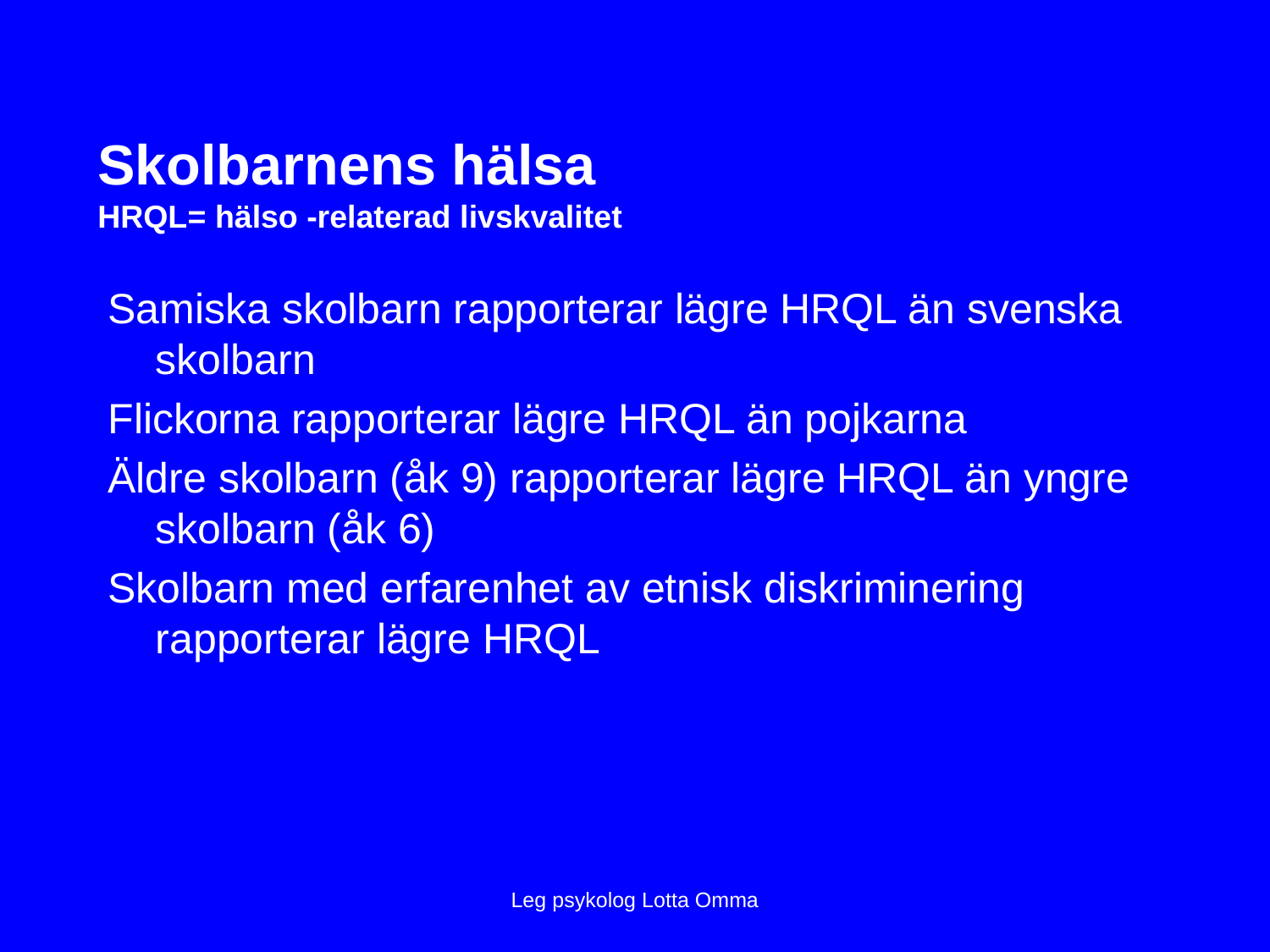

# Skolbarnens hälsa HRQL= hälso -relaterad livskvalitet
Samiska skolbarn rapporterar lägre HRQL än svenska skolbarn
Flickorna rapporterar lägre HRQL än pojkarna
Äldre skolbarn (åk 9) rapporterar lägre HRQL än yngre skolbarn (åk 6)
Skolbarn med erfarenhet av etnisk diskriminering rapporterar lägre HRQL

Leg psykolog Lotta Omma